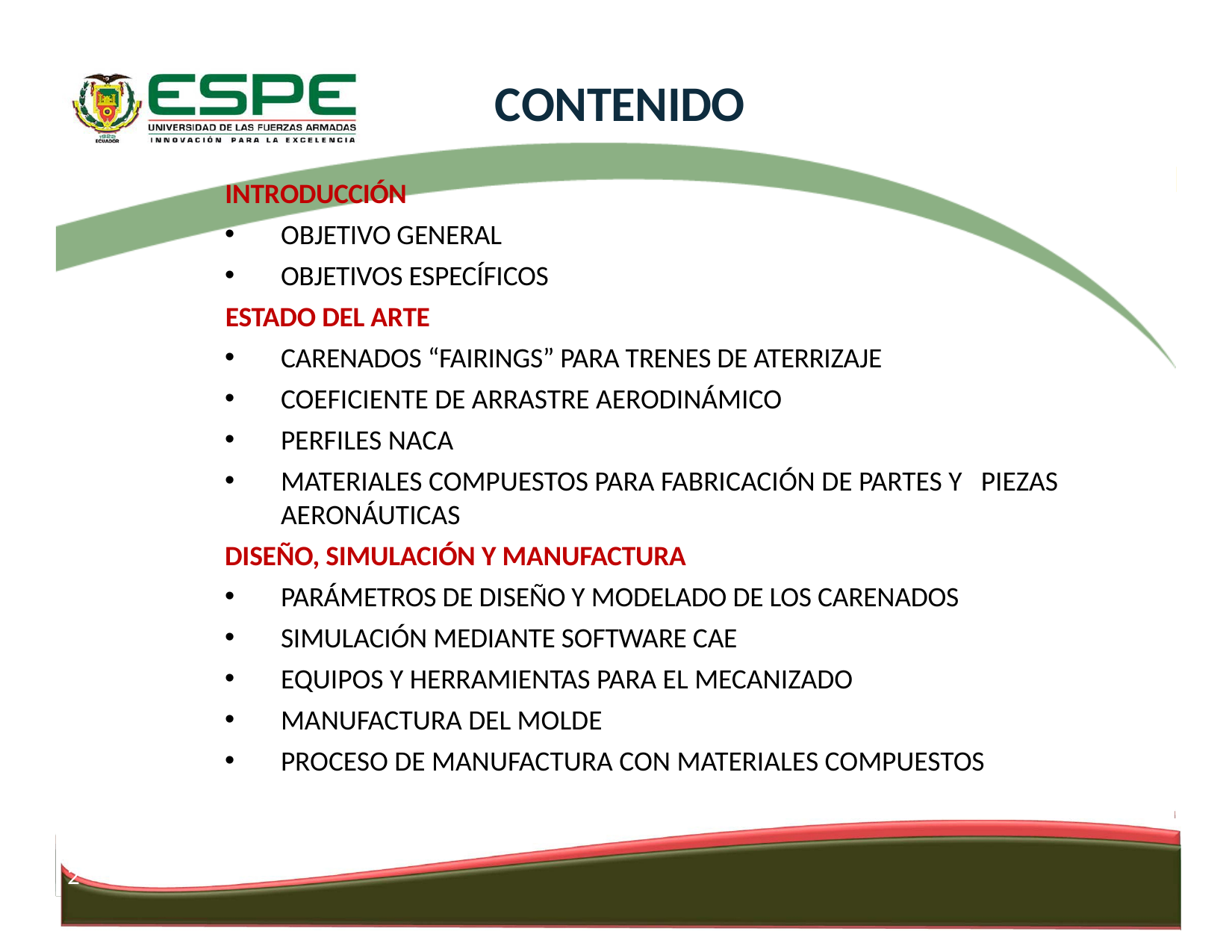

CONTENIDO

        INTRODUCCIÓN
OBJETIVO GENERAL
OBJETIVOS ESPECÍFICOS
        ESTADO DEL ARTE
CARENADOS “FAIRINGS” PARA TRENES DE ATERRIZAJE
COEFICIENTE DE ARRASTRE AERODINÁMICO
PERFILES NACA
MATERIALES COMPUESTOS PARA FABRICACIÓN DE PARTES Y   PIEZAS AERONÁUTICAS
DISEÑO, SIMULACIÓN Y MANUFACTURA
PARÁMETROS DE DISEÑO Y MODELADO DE LOS CARENADOS
SIMULACIÓN MEDIANTE SOFTWARE CAE
EQUIPOS Y HERRAMIENTAS PARA EL MECANIZADO
MANUFACTURA DEL MOLDE
PROCESO DE MANUFACTURA CON MATERIALES COMPUESTOS

2